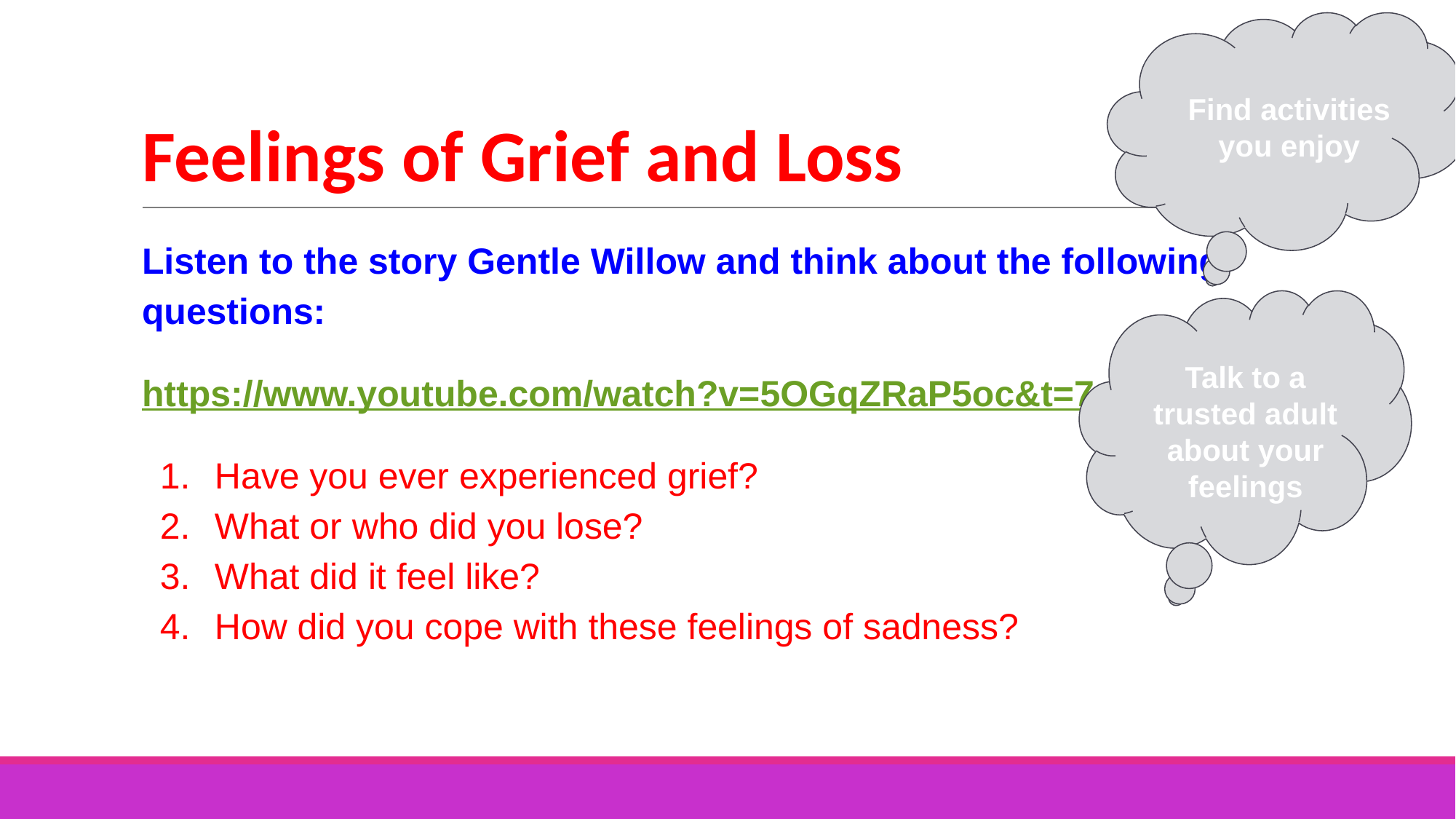

# Feelings of Grief and Loss
Find activities you enjoy
Listen to the story Gentle Willow and think about the following questions:
https://www.youtube.com/watch?v=5OGqZRaP5oc&t=7s
Have you ever experienced grief?
What or who did you lose?
What did it feel like?
How did you cope with these feelings of sadness?

Talk to a trusted adult about your feelings